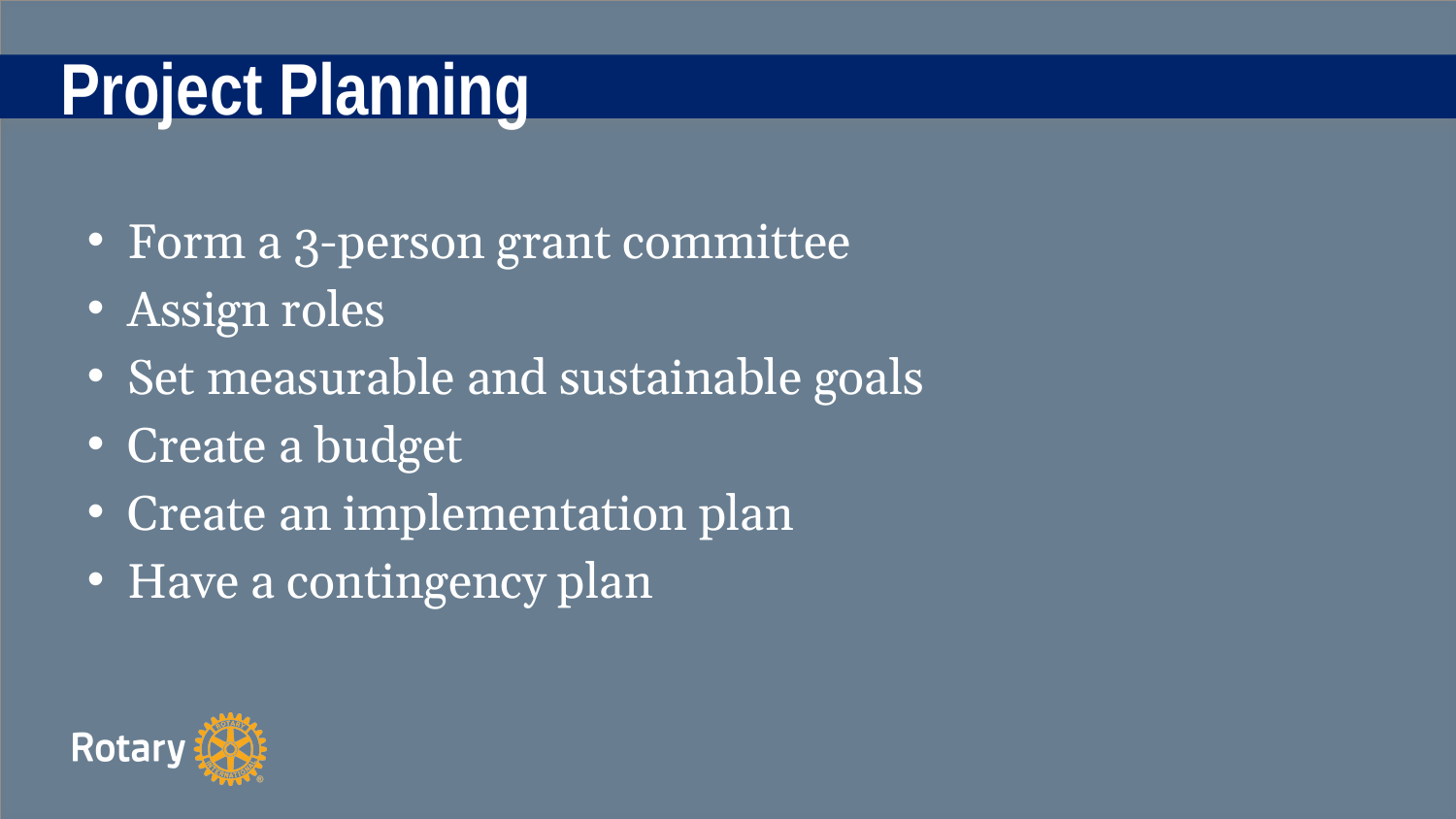

# Project Planning
Form a 3-person grant committee
Assign roles
Set measurable and sustainable goals
Create a budget
Create an implementation plan
Have a contingency plan